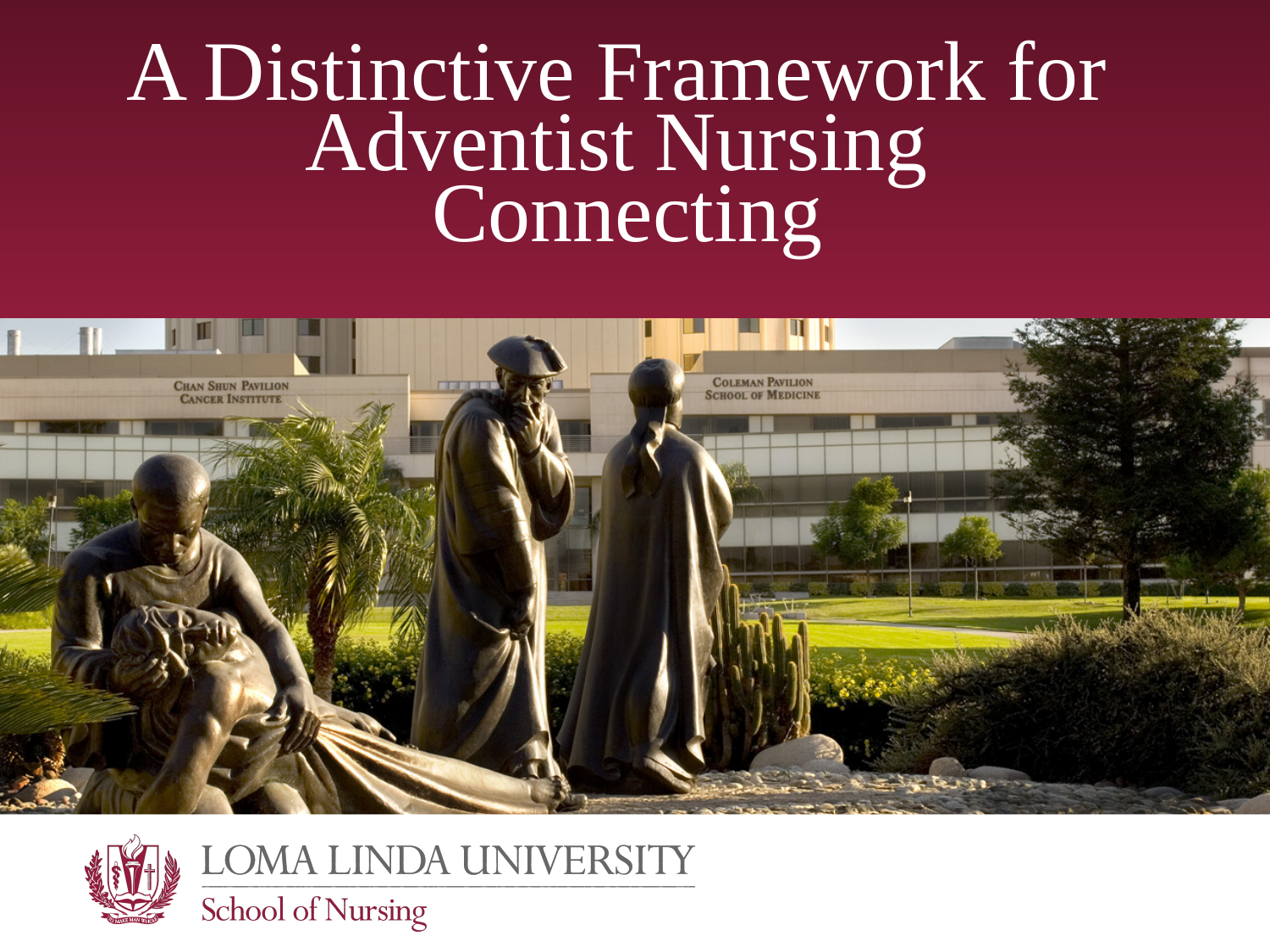

# A Distinctive Framework for Adventist Nursing Connecting